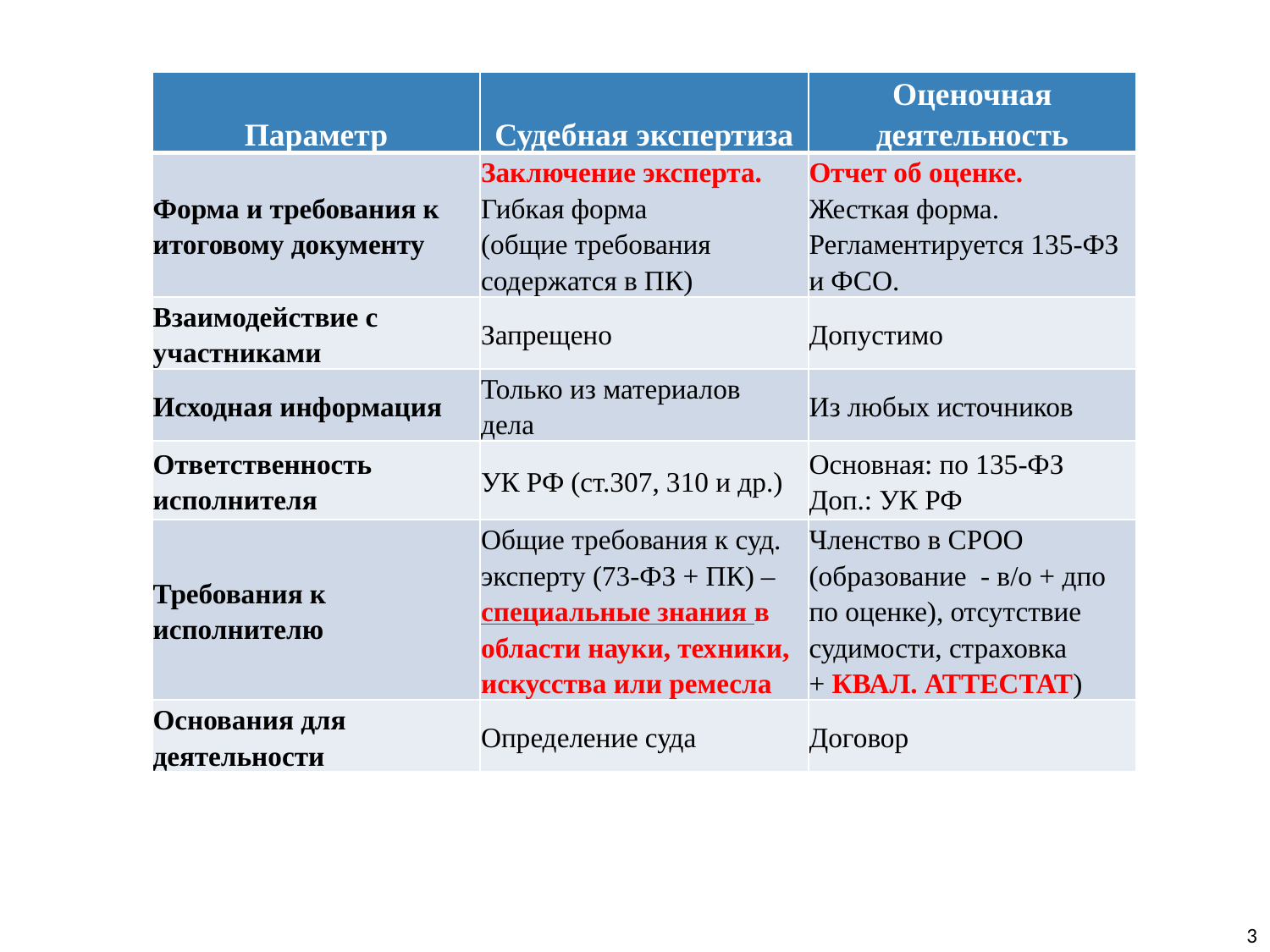

| Параметр | Судебная экспертиза | Оценочная деятельность |
| --- | --- | --- |
| Форма и требования к итоговому документу | Заключение эксперта. Гибкая форма (общие требования содержатся в ПК) | Отчет об оценке. Жесткая форма. Регламентируется 135-ФЗ и ФСО. |
| Взаимодействие с участниками | Запрещено | Допустимо |
| Исходная информация | Только из материалов дела | Из любых источников |
| Ответственность исполнителя | УК РФ (ст.307, 310 и др.) | Основная: по 135-ФЗ Доп.: УК РФ |
| Требования к исполнителю | Общие требования к суд. эксперту (73-ФЗ + ПК) – специальные знания в области науки, техники, искусства или ремесла | Членство в СРОО (образование - в/o + дпо по оценке), отсутствие судимости, страховка + КВАЛ. АТТЕСТАТ) |
| Основания для деятельности | Определение суда | Договор |
3